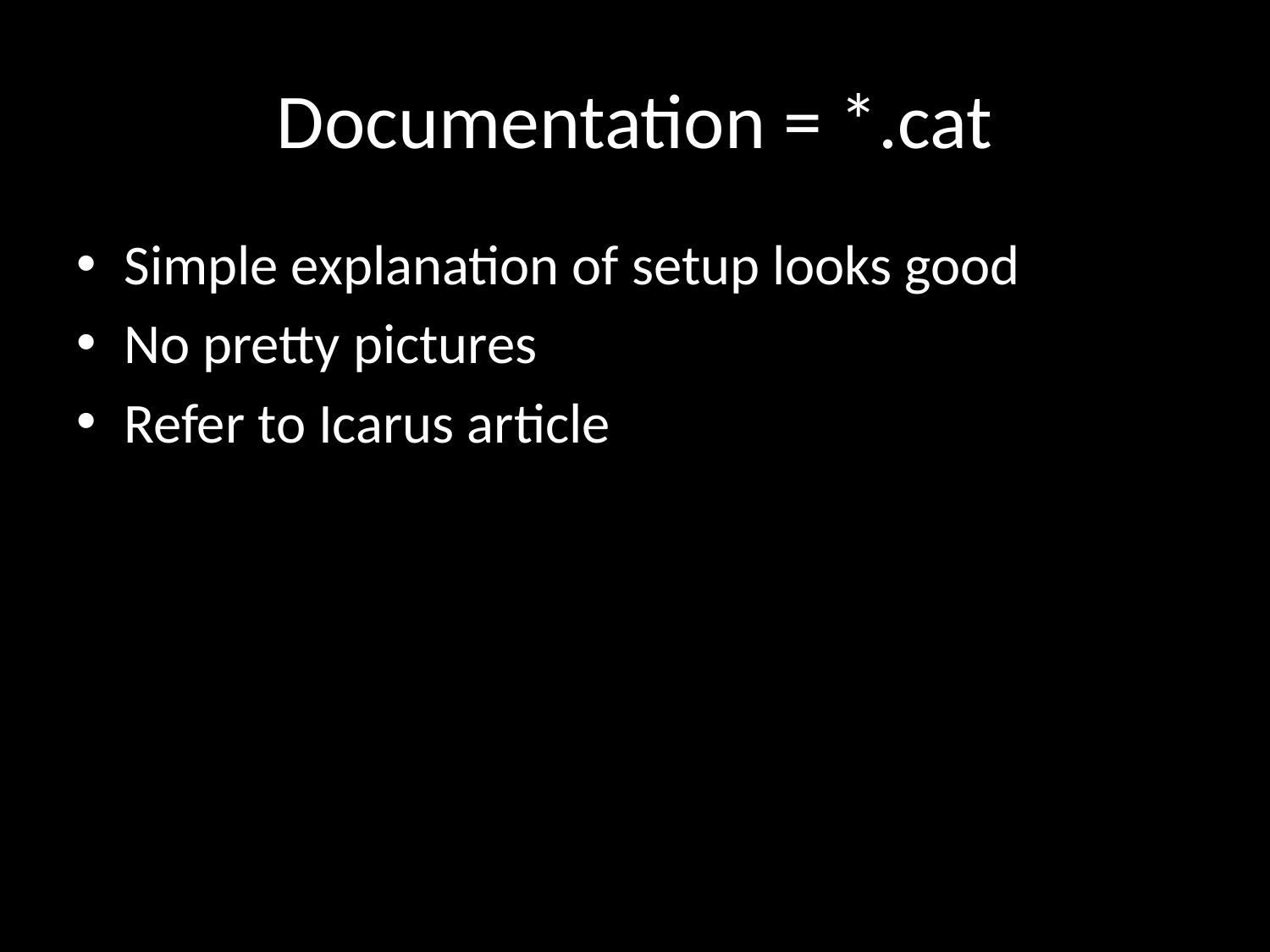

# Documentation = *.cat
Simple explanation of setup looks good
No pretty pictures
Refer to Icarus article
(SOC)